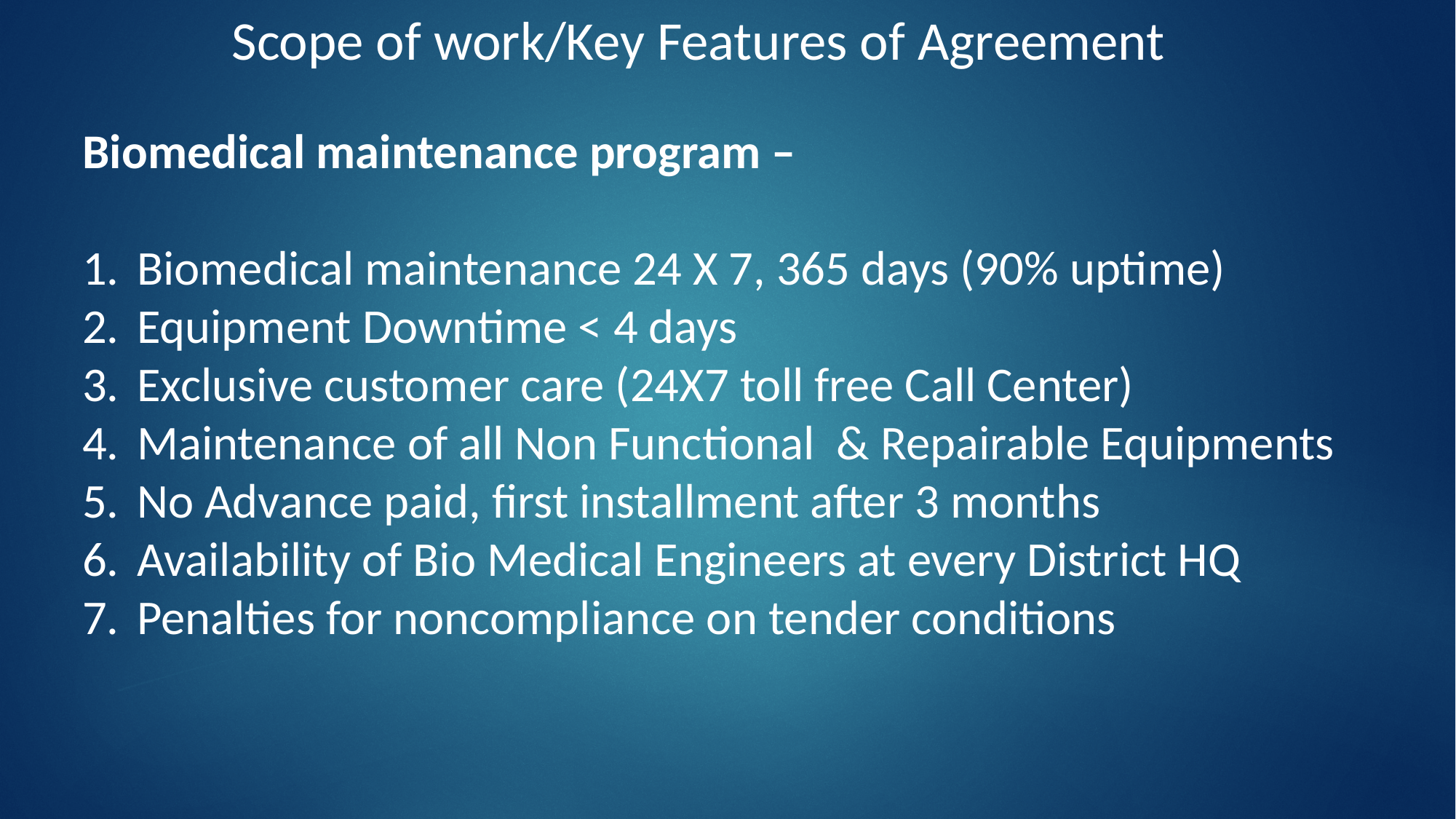

Scope of work/Key Features of Agreement
Biomedical maintenance program –

Biomedical maintenance 24 X 7, 365 days (90% uptime)
Equipment Downtime < 4 days
Exclusive customer care (24X7 toll free Call Center)
Maintenance of all Non Functional  & Repairable Equipments
No Advance paid, first installment after 3 months
Availability of Bio Medical Engineers at every District HQ
Penalties for noncompliance on tender conditions